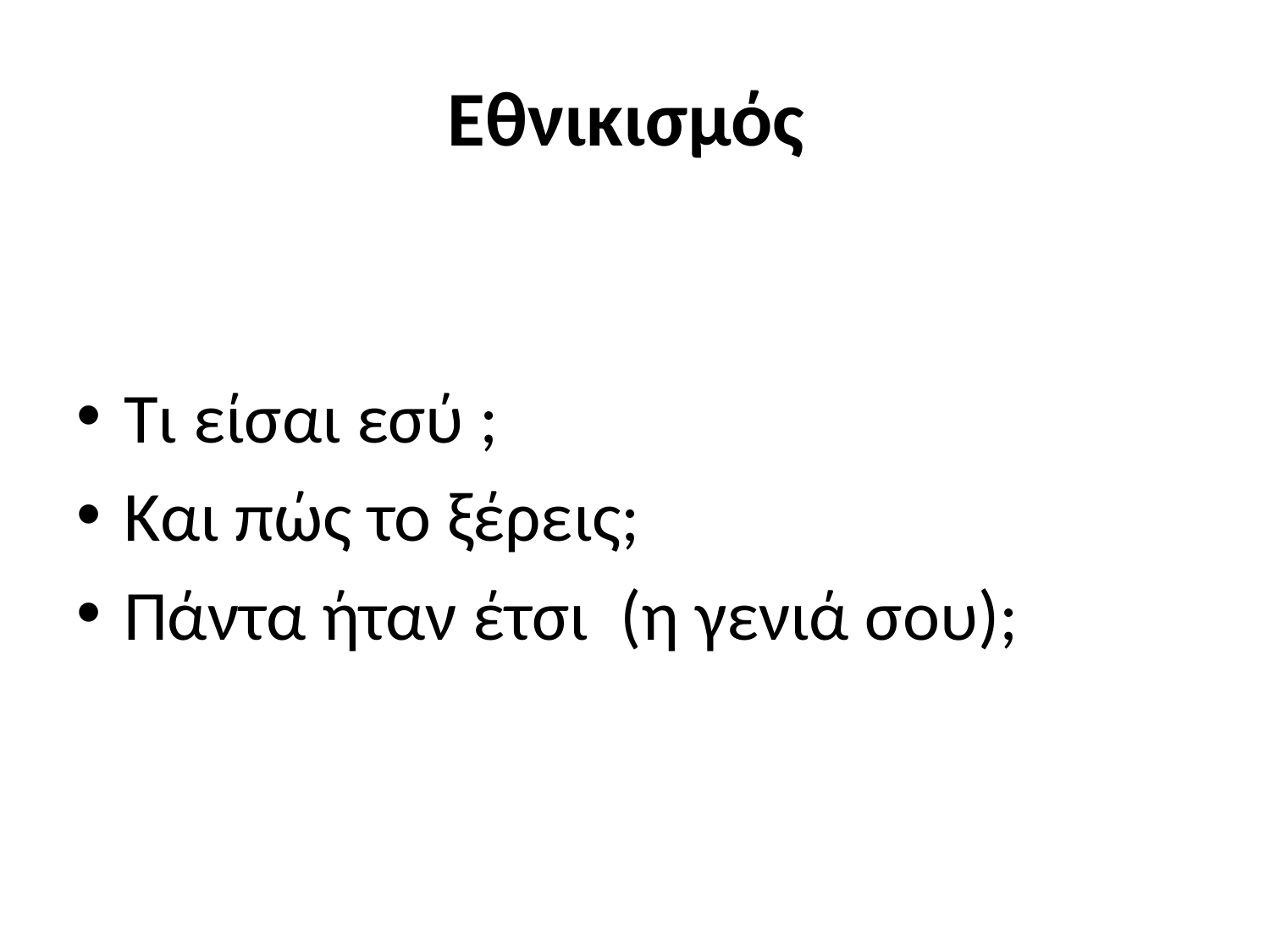

# Εθνικισμός
Τι είσαι εσύ ;
Και πώς το ξέρεις;
Πάντα ήταν έτσι  (η γενιά σου);